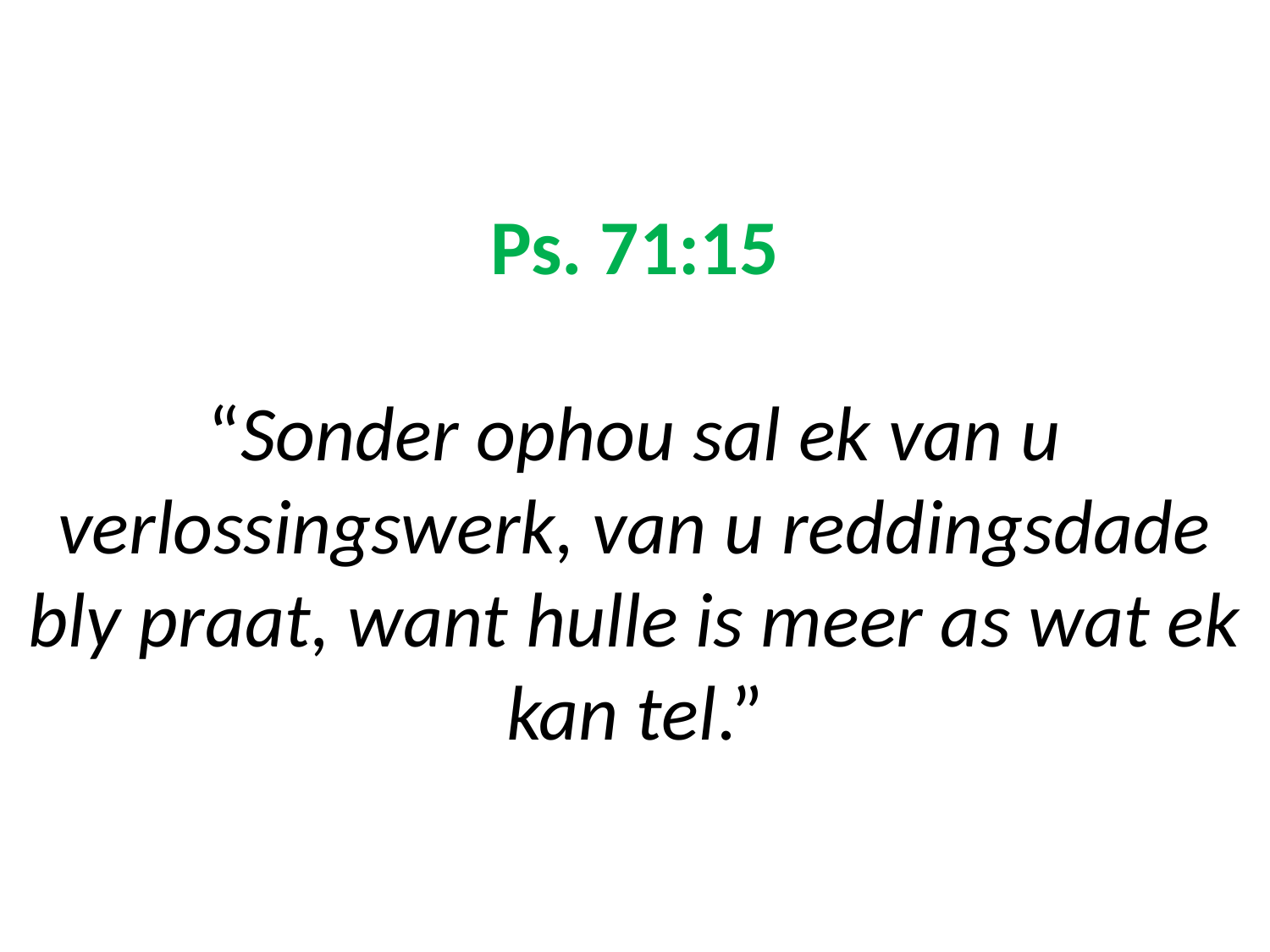

# Ps. 71:15 “Sonder ophou sal ek van u verlossingswerk, van u reddingsdade bly praat, want hulle is meer as wat ek kan tel.”